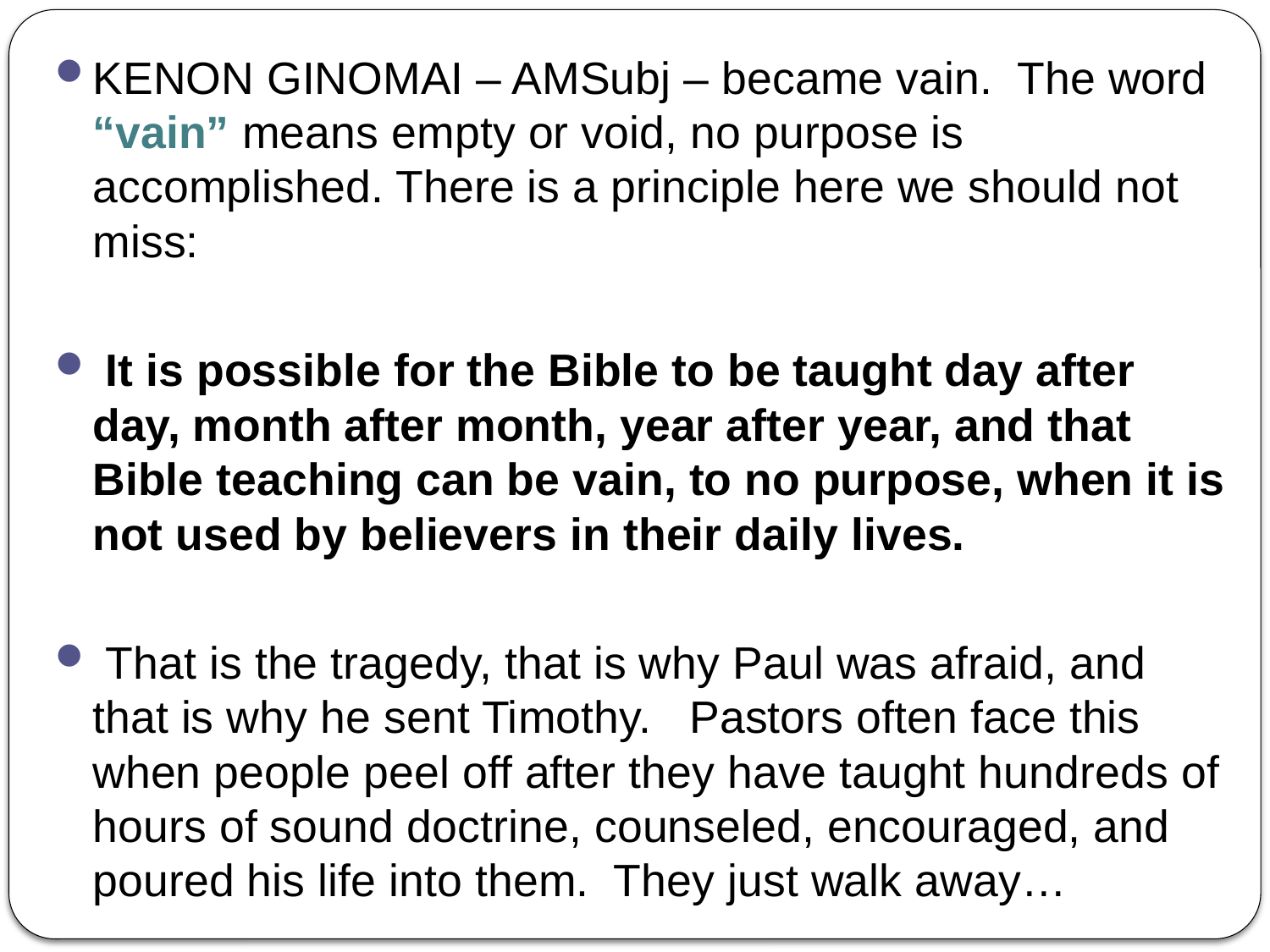

KENON GINOMAI – AMSubj – became vain.  The word “vain” means empty or void, no purpose is accomplished. There is a principle here we should not miss:

 It is possible for the Bible to be taught day after day, month after month, year after year, and that Bible teaching can be vain, to no purpose, when it is not used by believers in their daily lives.

 That is the tragedy, that is why Paul was afraid, and that is why he sent Timothy.   Pastors often face this when people peel off after they have taught hundreds of hours of sound doctrine, counseled, encouraged, and poured his life into them.  They just walk away…